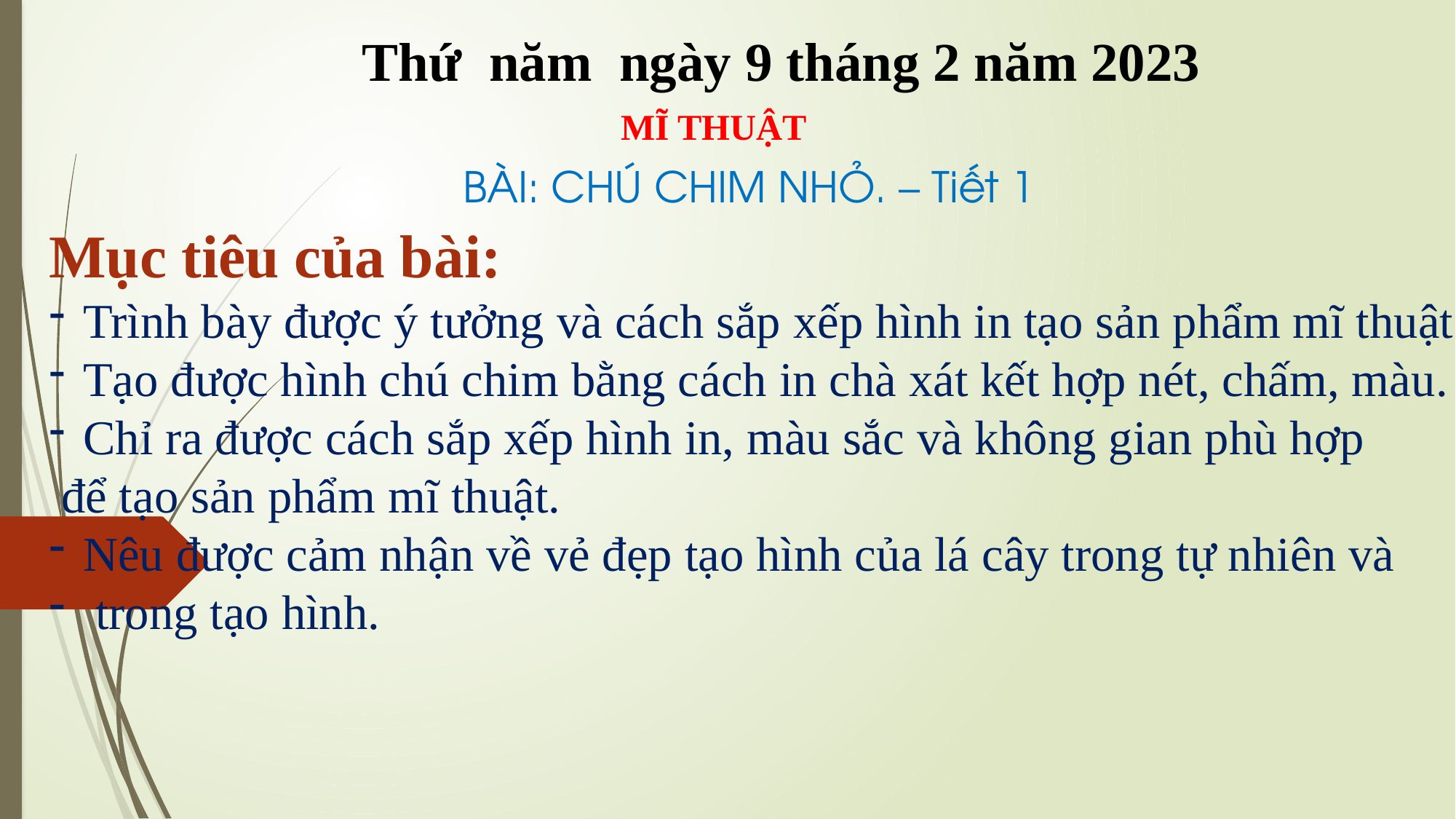

Thứ  năm  ngày 9 tháng 2 năm 2023
MĨ THUẬT

BÀI: CHÚ CHIM NHỎ. – Tiết 1
Mục tiêu của bài:
Trình bày được ý tưởng và cách sắp xếp hình in tạo sản phẩm mĩ thuật.
Tạo được hình chú chim bằng cách in chà xát kết hợp nét, chấm, màu.
Chỉ ra được cách sắp xếp hình in, màu sắc và không gian phù hợp
 để tạo sản phẩm mĩ thuật.
Nêu được cảm nhận về vẻ đẹp tạo hình của lá cây trong tự nhiên và
 trong tạo hình.